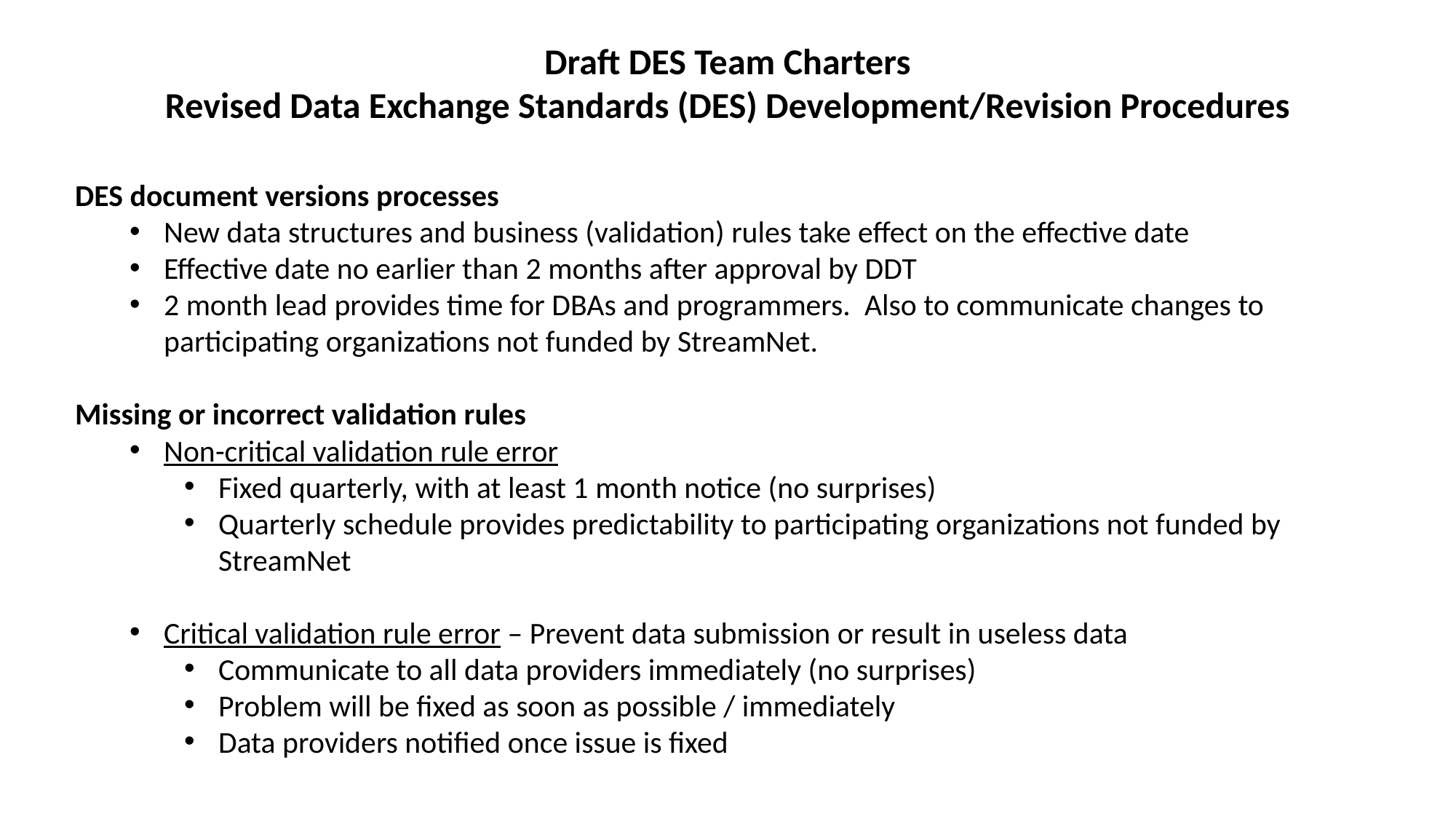

Draft DES Team Charters
Revised Data Exchange Standards (DES) Development/Revision Procedures

DES document versions processes
New data structures and business (validation) rules take effect on the effective date
Effective date no earlier than 2 months after approval by DDT
2 month lead provides time for DBAs and programmers.  Also to communicate changes to participating organizations not funded by StreamNet.

Missing or incorrect validation rules
Non-critical validation rule error
Fixed quarterly, with at least 1 month notice (no surprises)
Quarterly schedule provides predictability to participating organizations not funded by StreamNet

Critical validation rule error – Prevent data submission or result in useless data
Communicate to all data providers immediately (no surprises)
Problem will be fixed as soon as possible / immediately
Data providers notified once issue is fixed